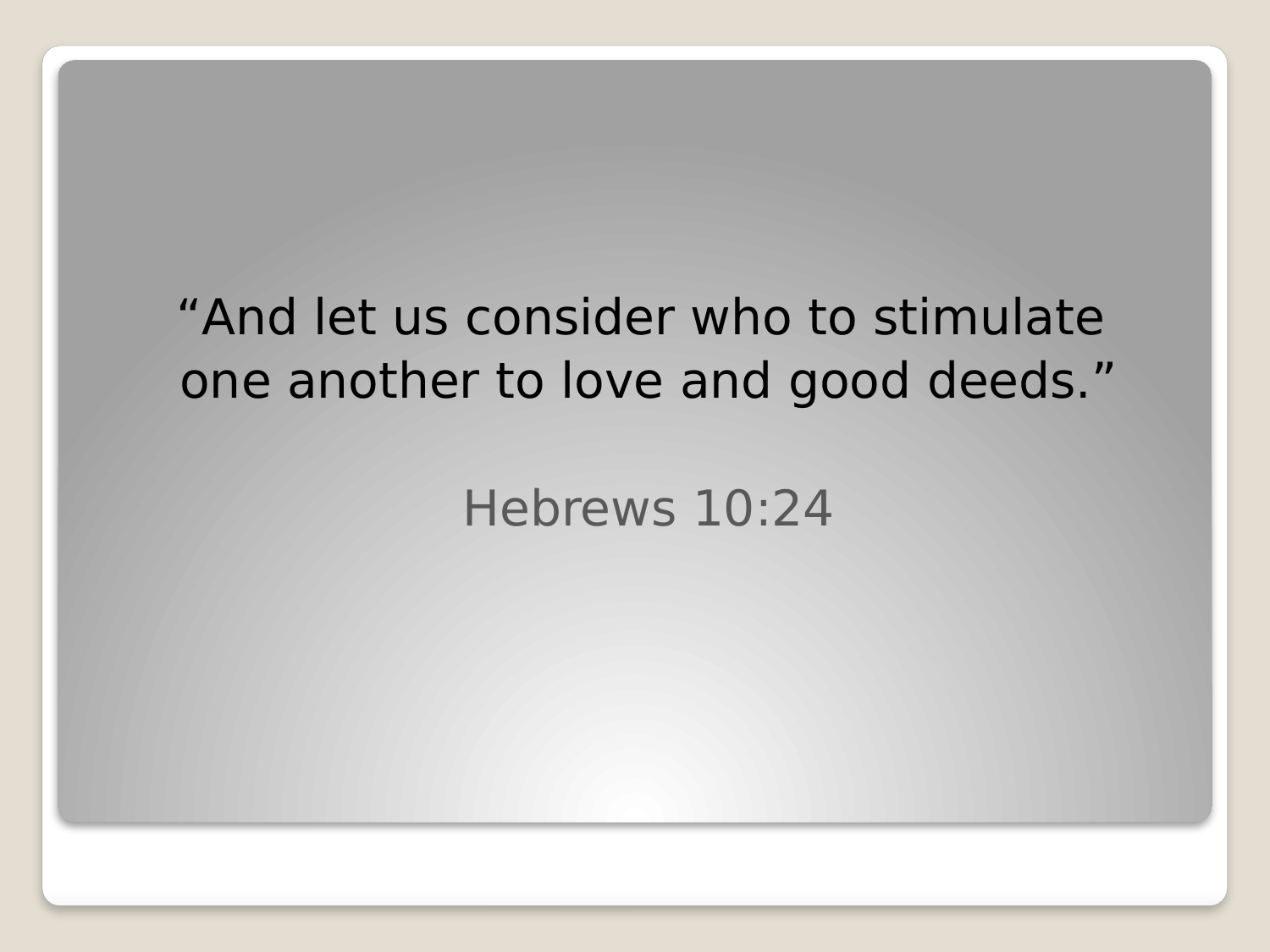

“And let us consider who to stimulate
one another to love and good deeds.”

Hebrews 10:24